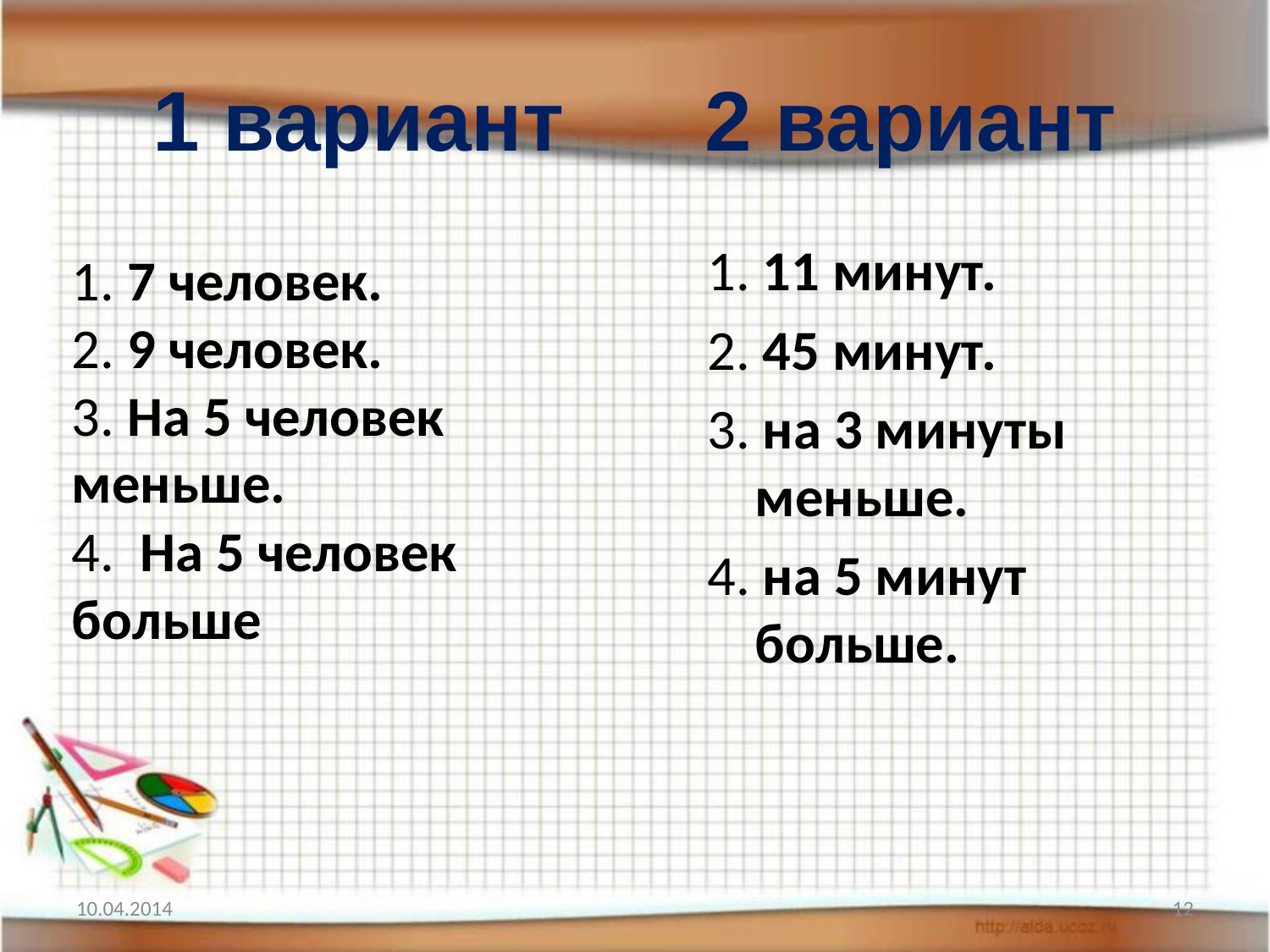

# 1 вариант      2 вариант
1. 11 минут.
2. 45 минут.
3. на 3 минуты меньше.
4. на 5 минут больше.
1. 7 человек.
2. 9 человек.
3. На 5 человек    меньше.
4.  На 5 человек больше
10.04.2014
12